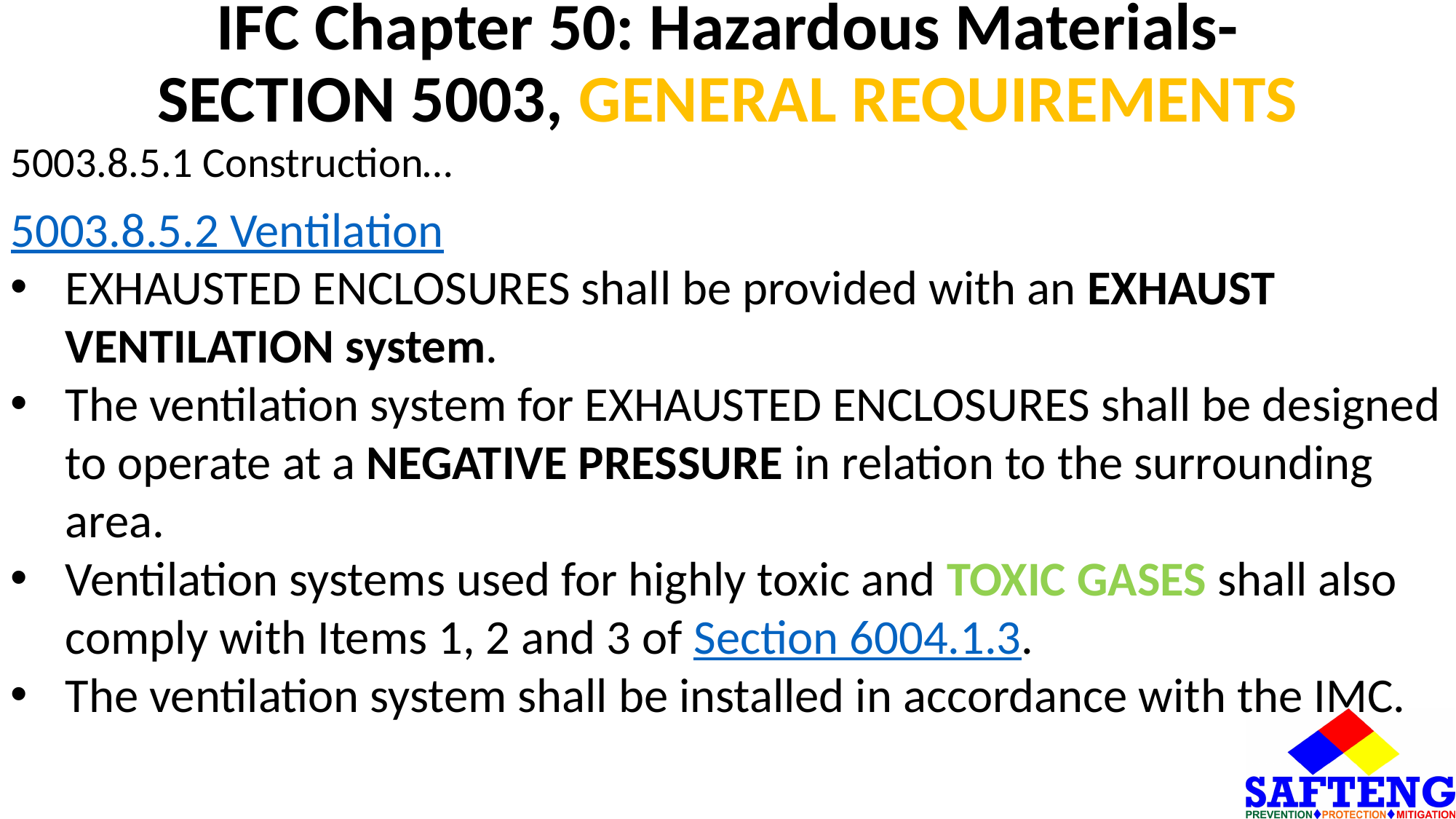

# IFC Chapter 50: Hazardous Materials- SECTION 5003, GENERAL REQUIREMENTS
5003.8.5.1 Construction…

5003.8.5.2 Ventilation
EXHAUSTED ENCLOSURES shall be provided with an EXHAUST VENTILATION system.
The ventilation system for EXHAUSTED ENCLOSURES shall be designed to operate at a NEGATIVE PRESSURE in relation to the surrounding area.
Ventilation systems used for highly toxic and TOXIC GASES shall also comply with Items 1, 2 and 3 of Section 6004.1.3.
The ventilation system shall be installed in accordance with the IMC.